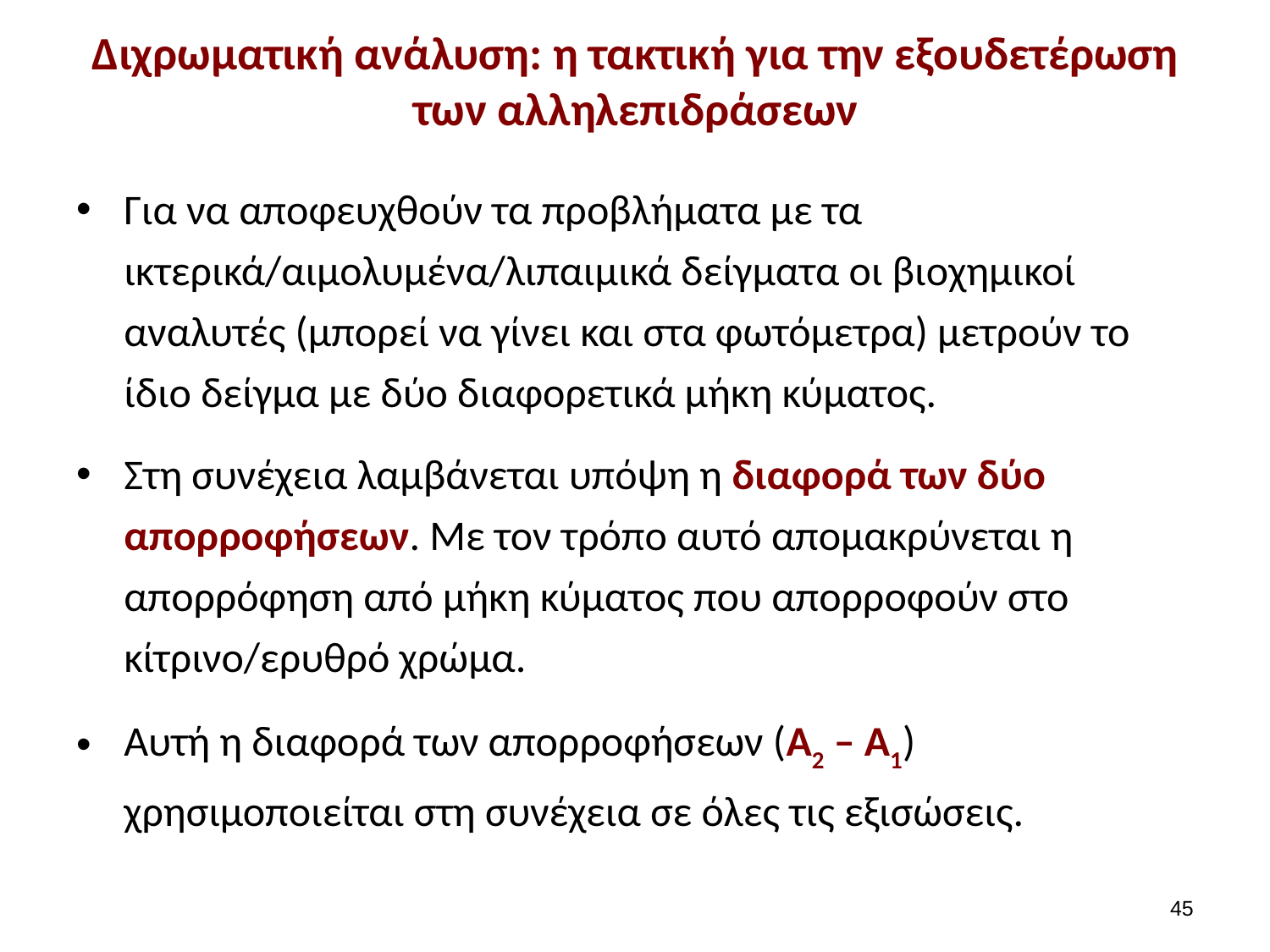

# Διχρωματική ανάλυση: η τακτική για την εξουδετέρωση των αλληλεπιδράσεων
Για να αποφευχθούν τα προβλήματα με τα ικτερικά/αιμολυμένα/λιπαιμικά δείγματα οι βιοχημικοί αναλυτές (μπορεί να γίνει και στα φωτόμετρα) μετρούν το ίδιο δείγμα με δύο διαφορετικά μήκη κύματος.
Στη συνέχεια λαμβάνεται υπόψη η διαφορά των δύο απορροφήσεων. Με τον τρόπο αυτό απομακρύνεται η απορρόφηση από μήκη κύματος που απορροφούν στο κίτρινο/ερυθρό χρώμα.
Αυτή η διαφορά των απορροφήσεων (Α2 – Α1) χρησιμοποιείται στη συνέχεια σε όλες τις εξισώσεις.

45